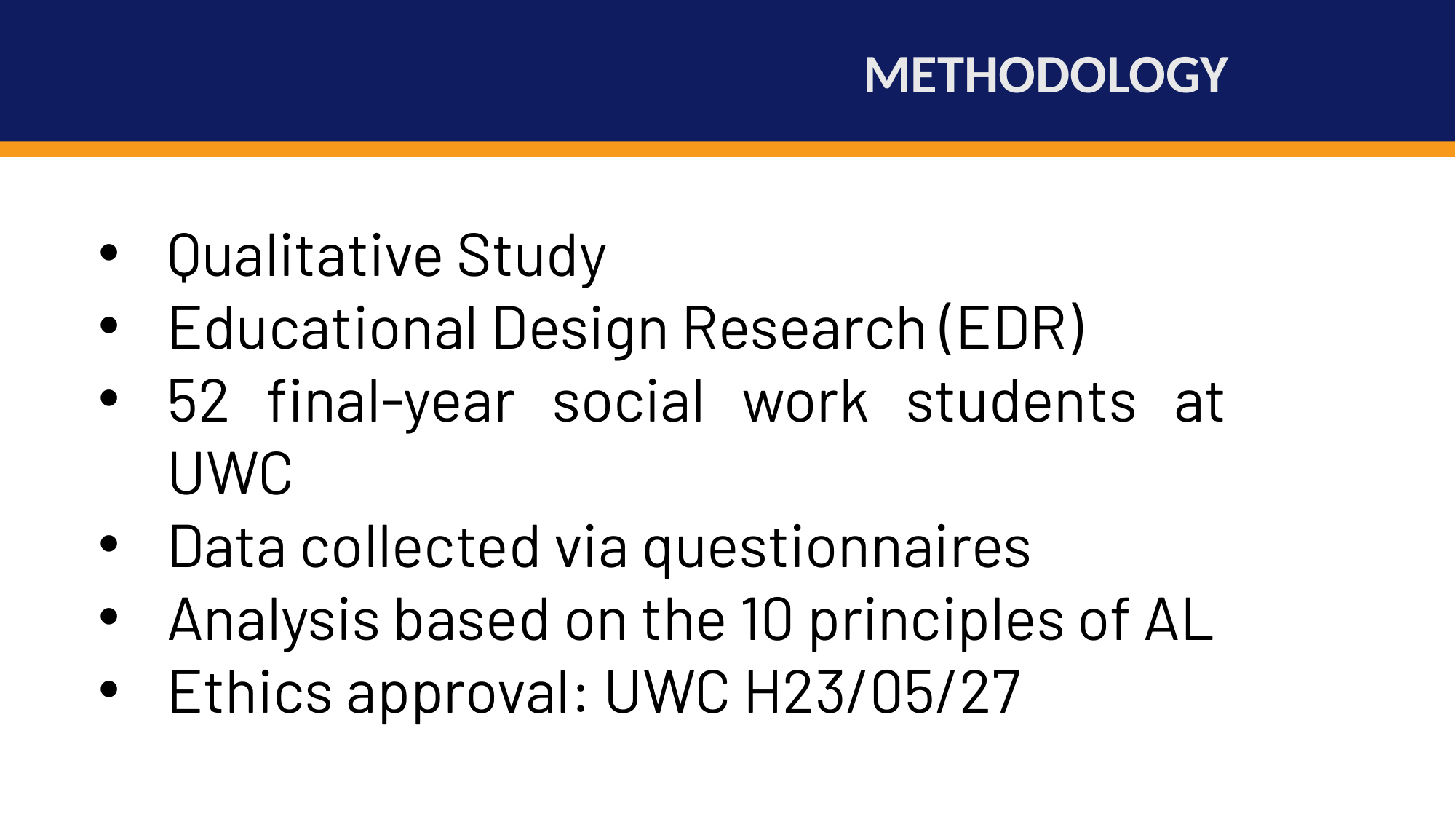

METHODOLOGY

Qualitative Study
Educational Design Research (EDR)
52 final-year social work students at UWC
Data collected via questionnaires
Analysis based on the 10 principles of AL
Ethics approval: UWC H23/05/27